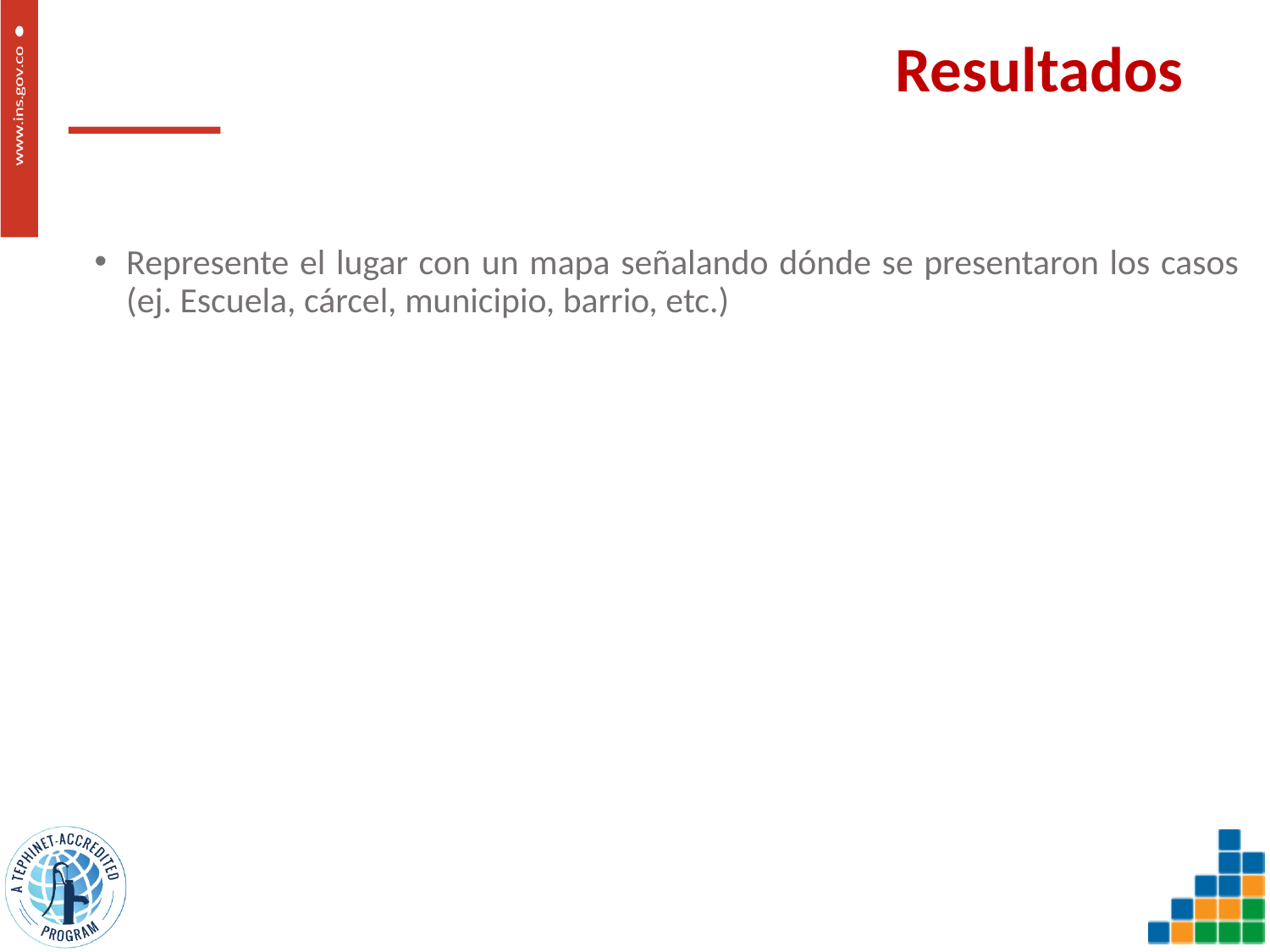

# Resultados
Represente el lugar con un mapa señalando dónde se presentaron los casos (ej. Escuela, cárcel, municipio, barrio, etc.)